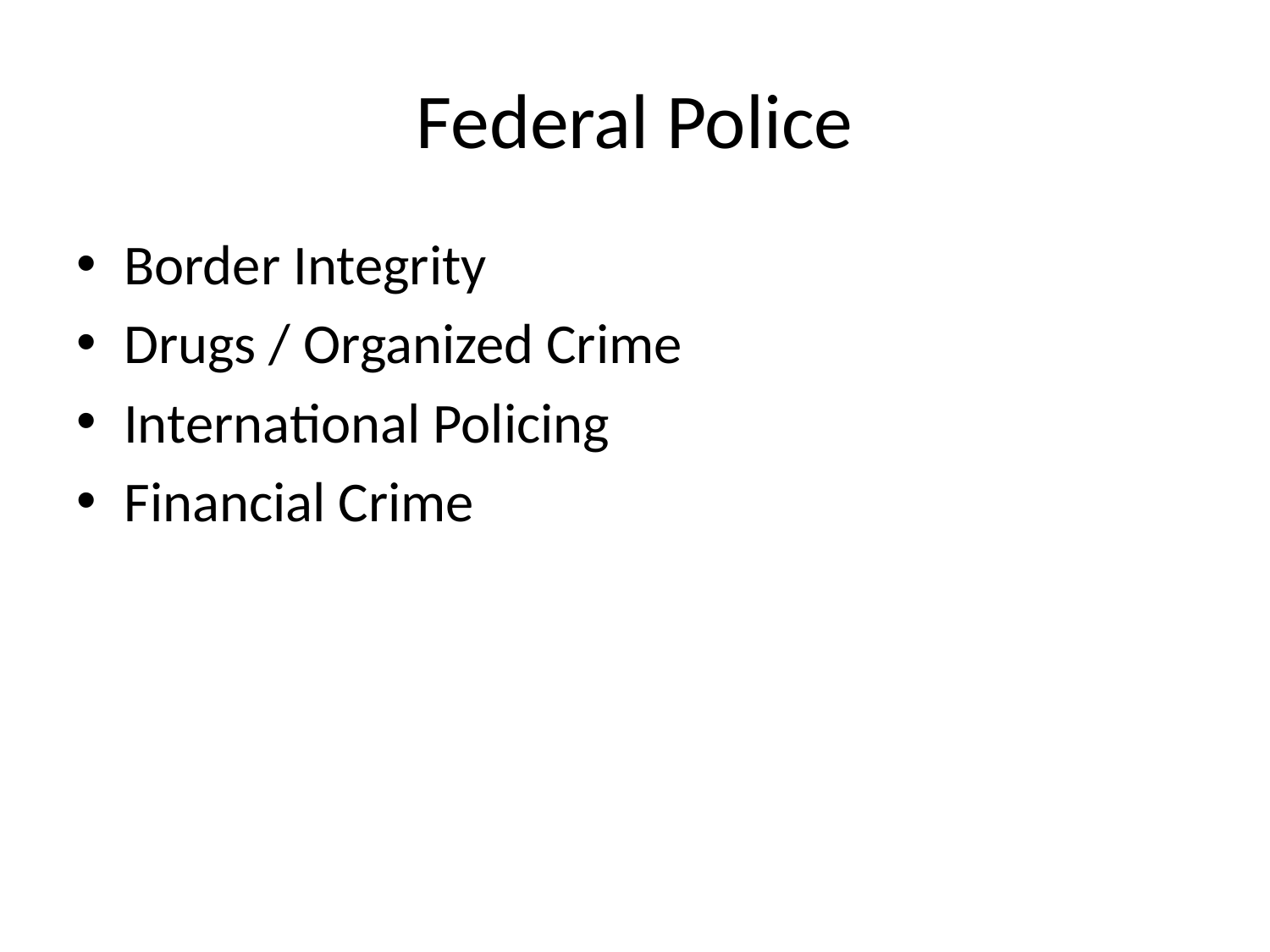

# Federal Police
Border Integrity
Drugs / Organized Crime
International Policing
Financial Crime